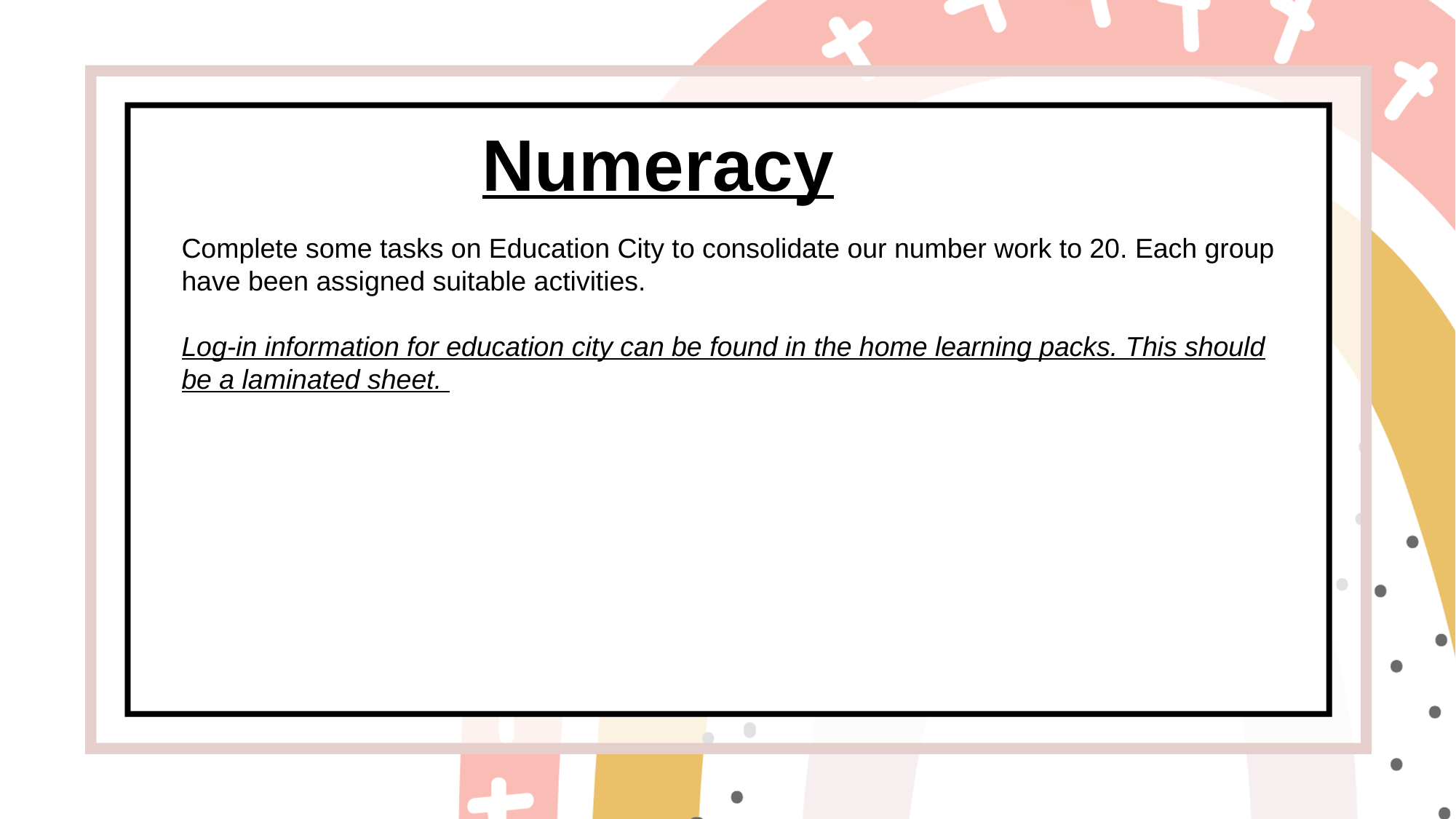

Numeracy
Complete some tasks on Education City to consolidate our number work to 20. Each group have been assigned suitable activities.

Log-in information for education city can be found in the home learning packs. This should be a laminated sheet.